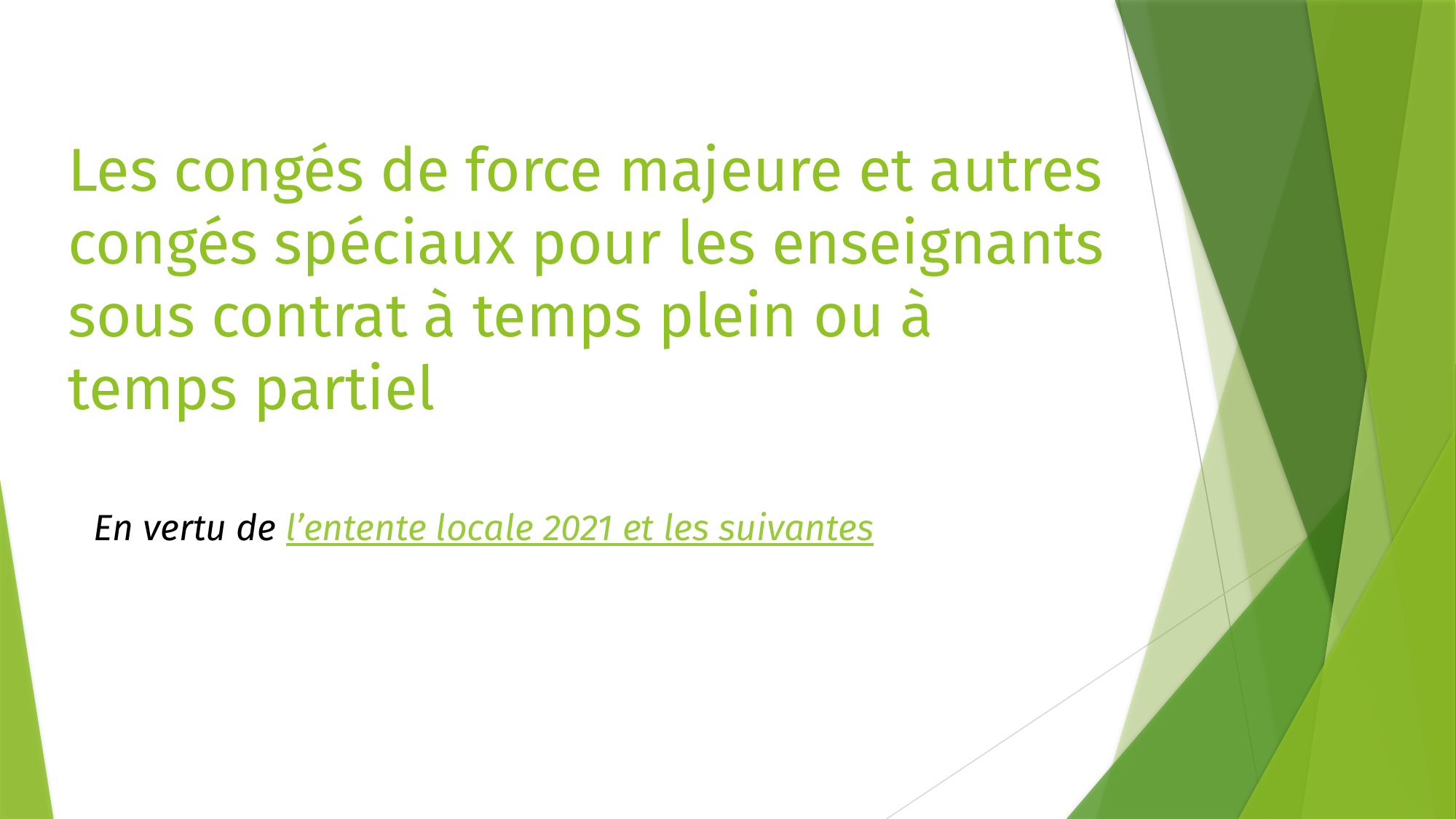

# Les congés de force majeure et autres congés spéciaux pour les enseignants sous contrat à temps plein ou à temps partiel
En vertu de l’entente locale 2021 et les suivantes